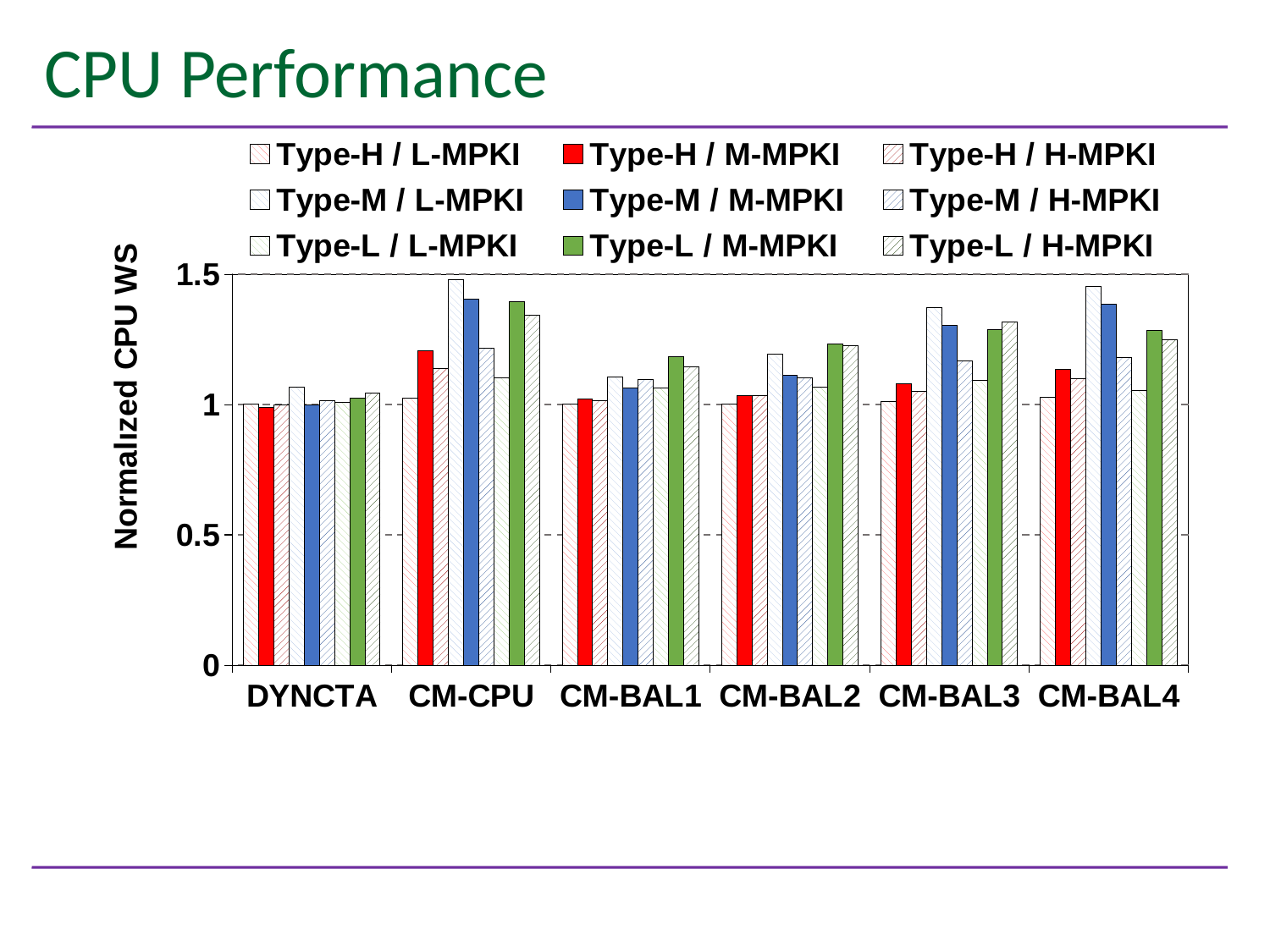

# CPU Performance

### Chart

| Category | Type-H / L-MPKI | Type-H / M-MPKI | Type-H / H-MPKI | Type-M / L-MPKI | Type-M / M-MPKI | Type-M / H-MPKI | Type-L / L-MPKI | Type-L / M-MPKI | Type-L / H-MPKI |
|---|---|---|---|---|---|---|---|---|---|
| DYNCTA | 1.000565662155536 | 0.9890464848429071 | 0.9983241930393207 | 1.0661691423301305 | 0.9998938005022856 | 1.014100594272223 | 1.0085929069881694 | 1.024272449881755 | 1.0433718386945436 |
| CM-CPU | 1.0248750420802295 | 1.2068676762667678 | 1.1380335560389487 | 1.4777470118596072 | 1.403990519517101 | 1.217248072880924 | 1.1008866345659527 | 1.3935303966431376 | 1.3439669913078829 |
| CM-BAL1 | 1.0021433925236531 | 1.0204625118517776 | 1.0138102303398853 | 1.106065142721667 | 1.0629521613154882 | 1.0953524730606032 | 1.0624042183182565 | 1.1845943614219234 | 1.1433582927175319 |
| CM-BAL2 | 1.0003704610327013 | 1.035518583217124 | 1.0332020961284698 | 1.1920678955112147 | 1.1133636448749025 | 1.100771336630489 | 1.0683023576892048 | 1.2311485296701357 | 1.2260925072850875 |
| CM-BAL3 | 1.012945664448657 | 1.0797639612537537 | 1.049475802591108 | 1.3714377762827048 | 1.3028147853358578 | 1.1683306312914552 | 1.0930400231534378 | 1.2886895636805213 | 1.3174627588643497 |
| CM-BAL4 | 1.0274571135384911 | 1.1357656172883492 | 1.0983777151381826 | 1.45343985896069 | 1.384237000045953 | 1.180865216106427 | 1.0537117206789872 | 1.283532014371376 | 1.2472778262439266 |